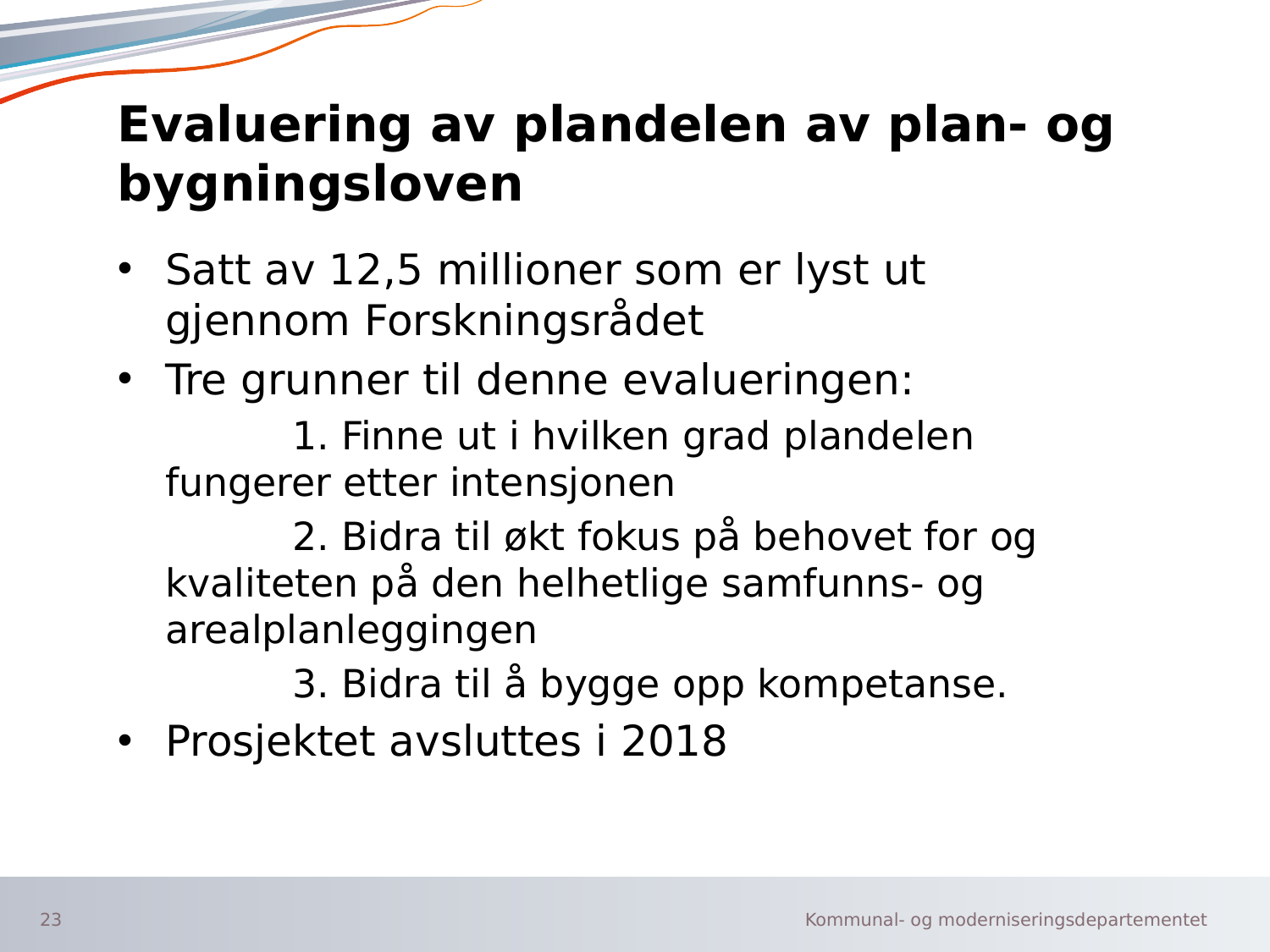

#
Evaluering av plandelen av plan- og bygningsloven
Satt av 12,5 millioner som er lyst ut gjennom Forskningsrådet
Tre grunner til denne evalueringen:
		1. Finne ut i hvilken grad plandelen     	fungerer etter intensjonen
		2. Bidra til økt fokus på behovet for og 	kvaliteten på den helhetlige samfunns- og 	arealplanleggingen
		3. Bidra til å bygge opp kompetanse.
Prosjektet avsluttes i 2018

23